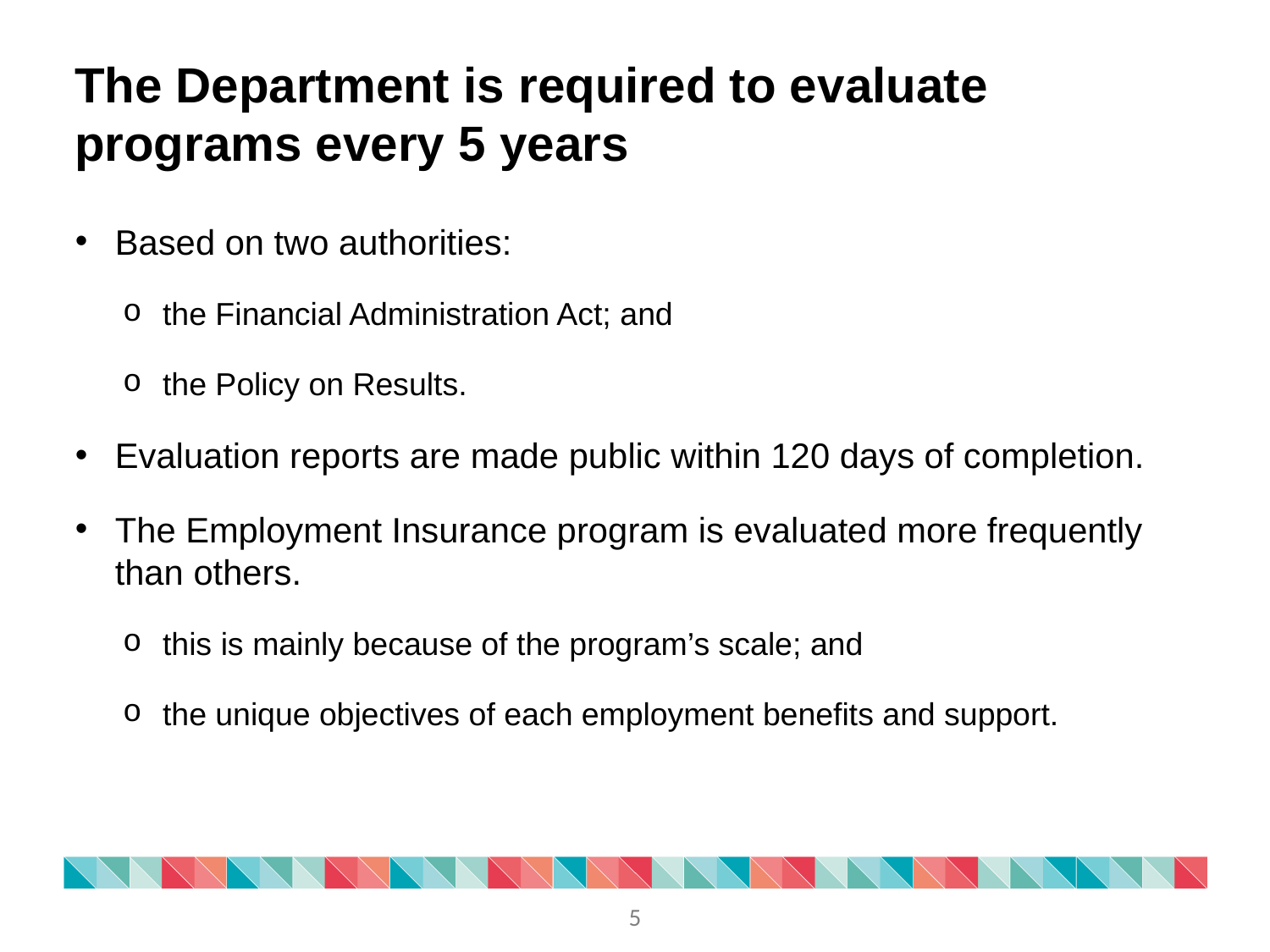

The Department is required to evaluate programs every 5 years
Based on two authorities:
the Financial Administration Act; and
the Policy on Results.
Evaluation reports are made public within 120 days of completion.
The Employment Insurance program is evaluated more frequently than others.
this is mainly because of the program’s scale; and
the unique objectives of each employment benefits and support.